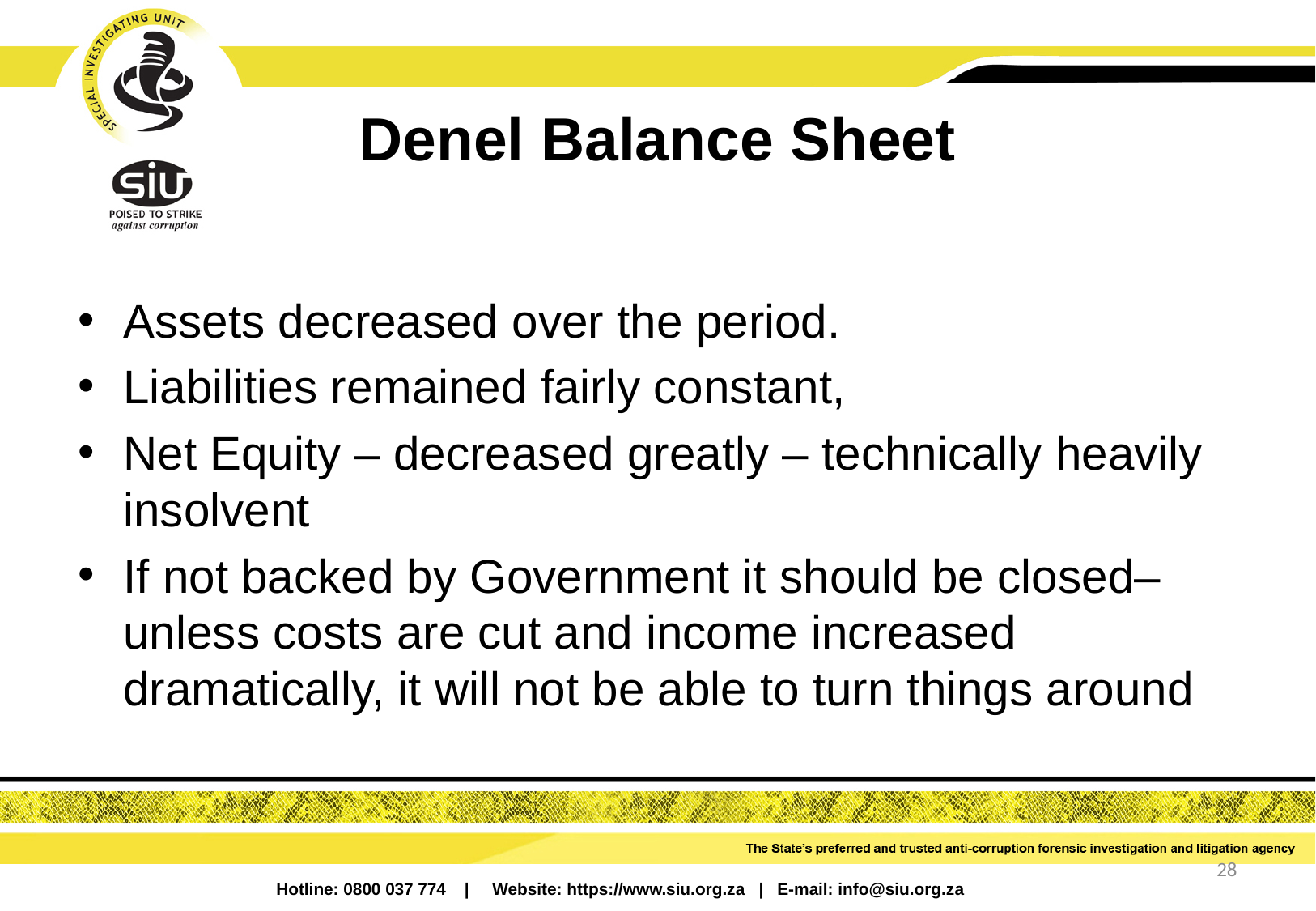

# Denel Balance Sheet
Assets decreased over the period.
Liabilities remained fairly constant,
Net Equity – decreased greatly – technically heavily insolvent
If not backed by Government it should be closed– unless costs are cut and income increased dramatically, it will not be able to turn things around

28
Hotline: 0800 037 774    |     Website: https://www.siu.org.za   |   E-mail: info@siu.org.za